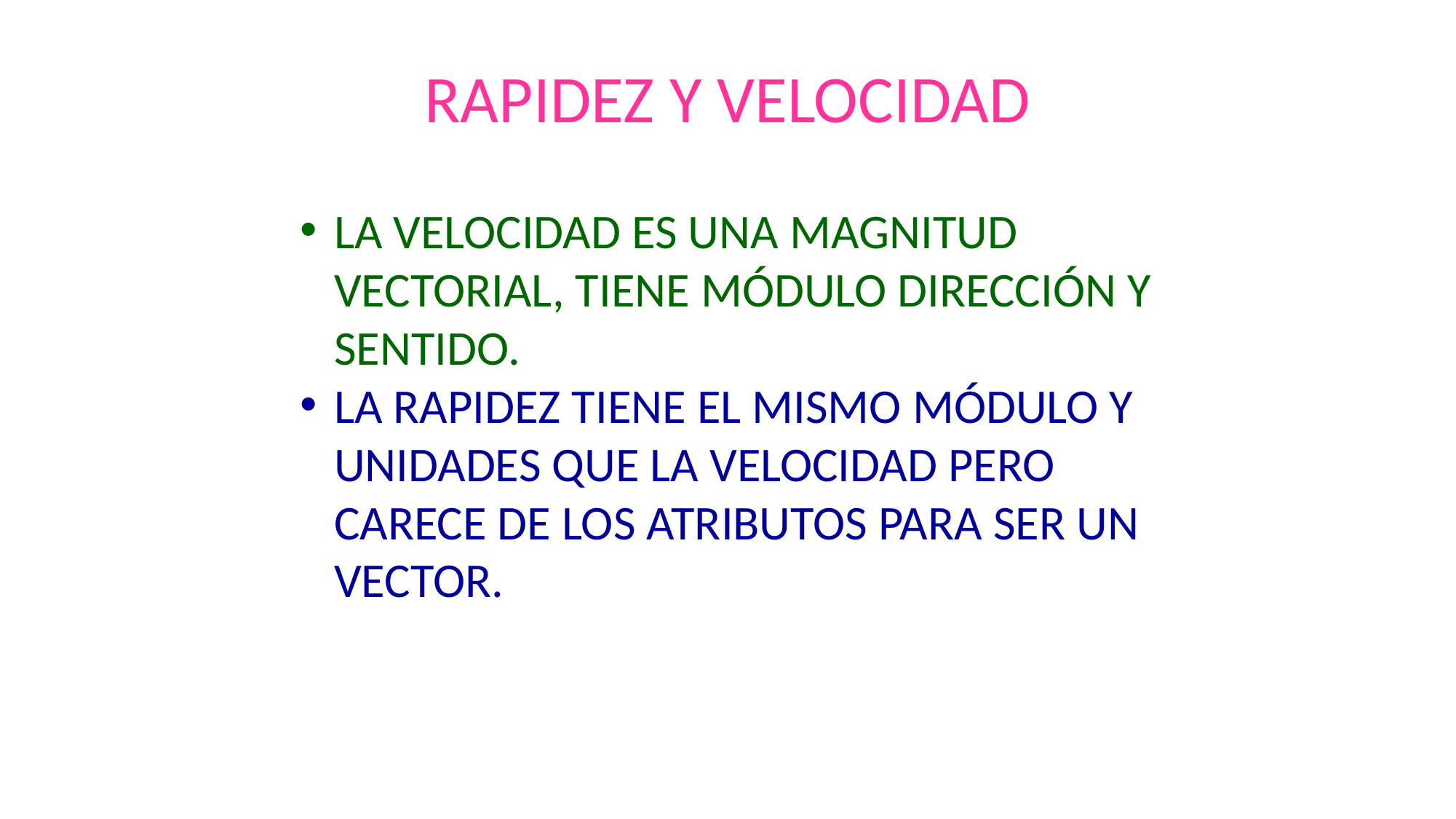

# RAPIDEZ Y VELOCIDAD
LA VELOCIDAD ES UNA MAGNITUD VECTORIAL, TIENE MÓDULO DIRECCIÓN Y SENTIDO.
LA RAPIDEZ TIENE EL MISMO MÓDULO Y UNIDADES QUE LA VELOCIDAD PERO CARECE DE LOS ATRIBUTOS PARA SER UN VECTOR.